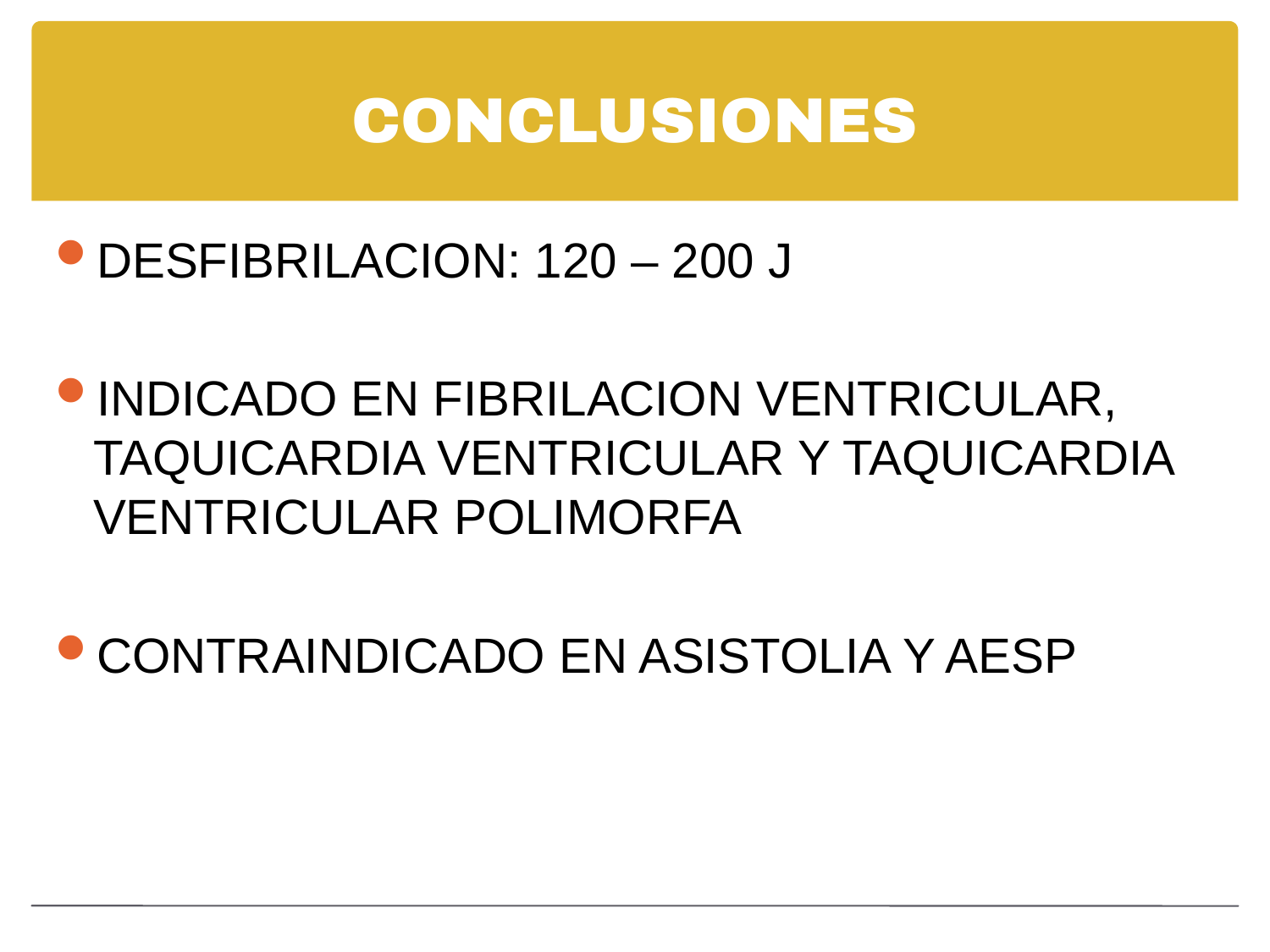

# CONCLUSIONES
DESFIBRILACION: 120 – 200 J

INDICADO EN FIBRILACION VENTRICULAR,  TAQUICARDIA VENTRICULAR Y TAQUICARDIA VENTRICULAR POLIMORFA

CONTRAINDICADO EN ASISTOLIA Y AESP